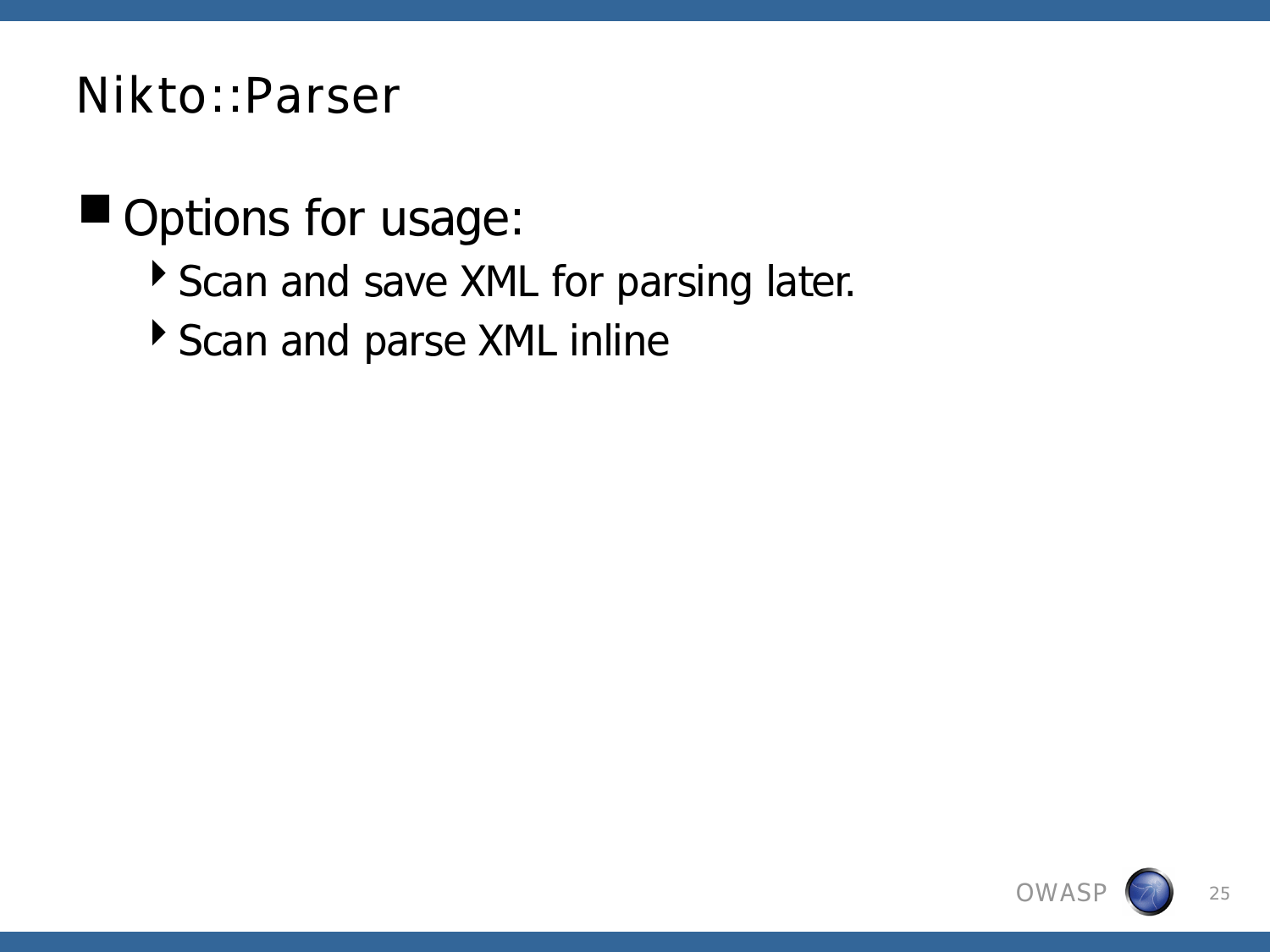

# Nikto::Parser
Options for usage:
Scan and save XML for parsing later.
Scan and parse XML inline

25